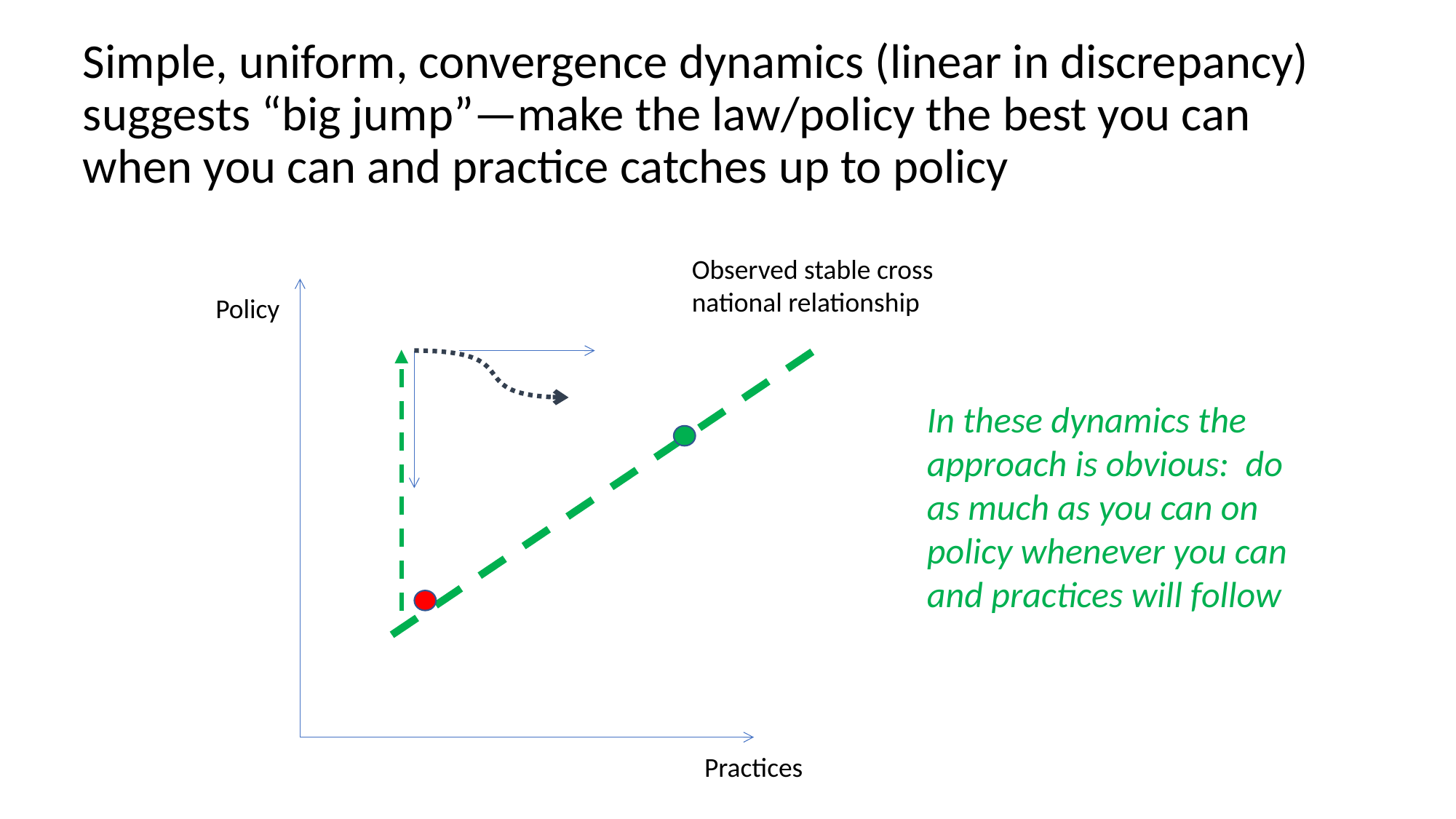

# Simple, uniform, convergence dynamics (linear in discrepancy) suggests “big jump”—make the law/policy the best you can when you can and practice catches up to policy

Observed stable cross national relationship
Policy
In these dynamics the approach is obvious:  do as much as you can on policy whenever you can and practices will follow

Practices